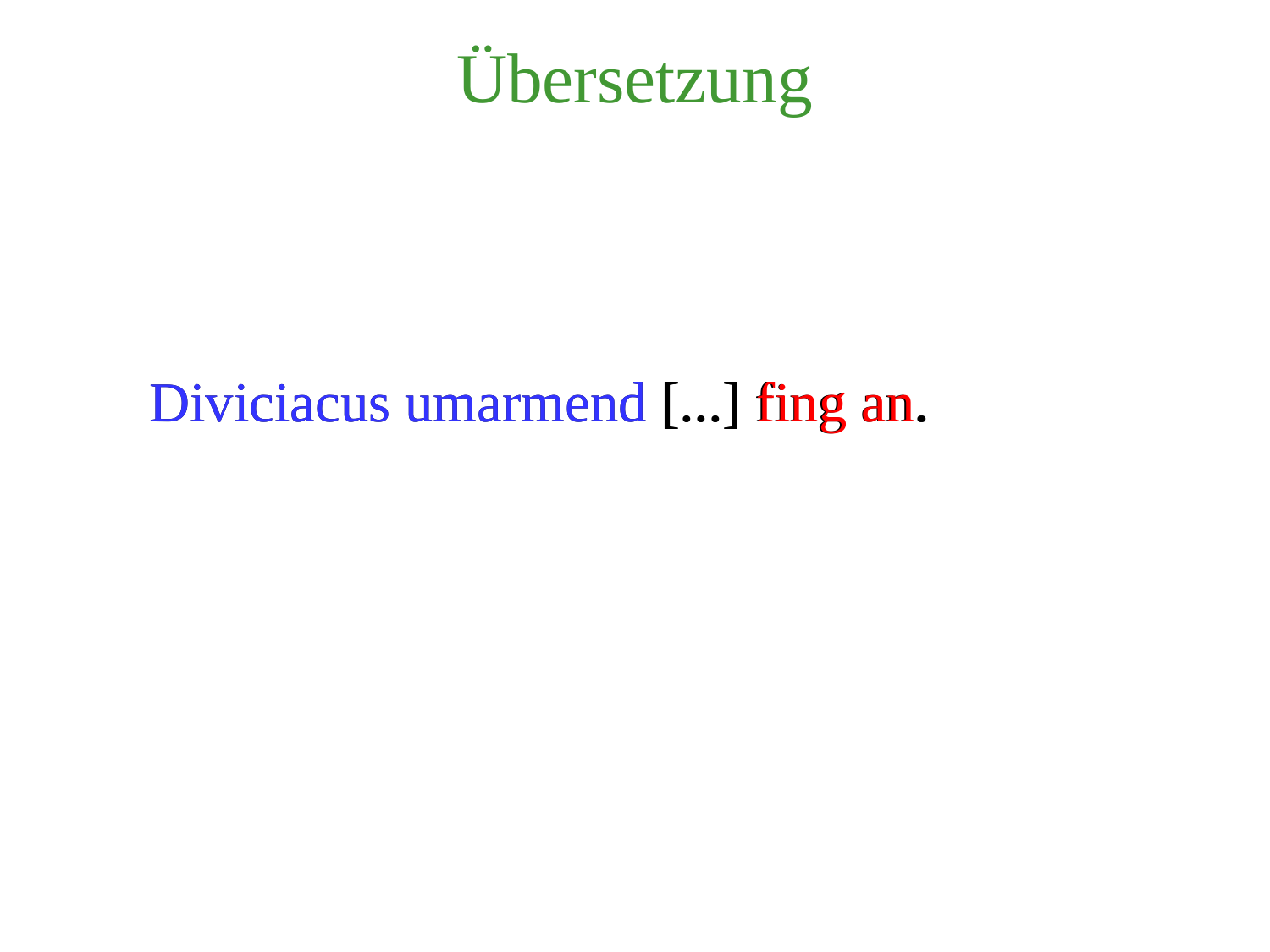

Übersetzung
Diviciacus umarmend [...] fing an.
Diviciacus umarmend [...] fing an.